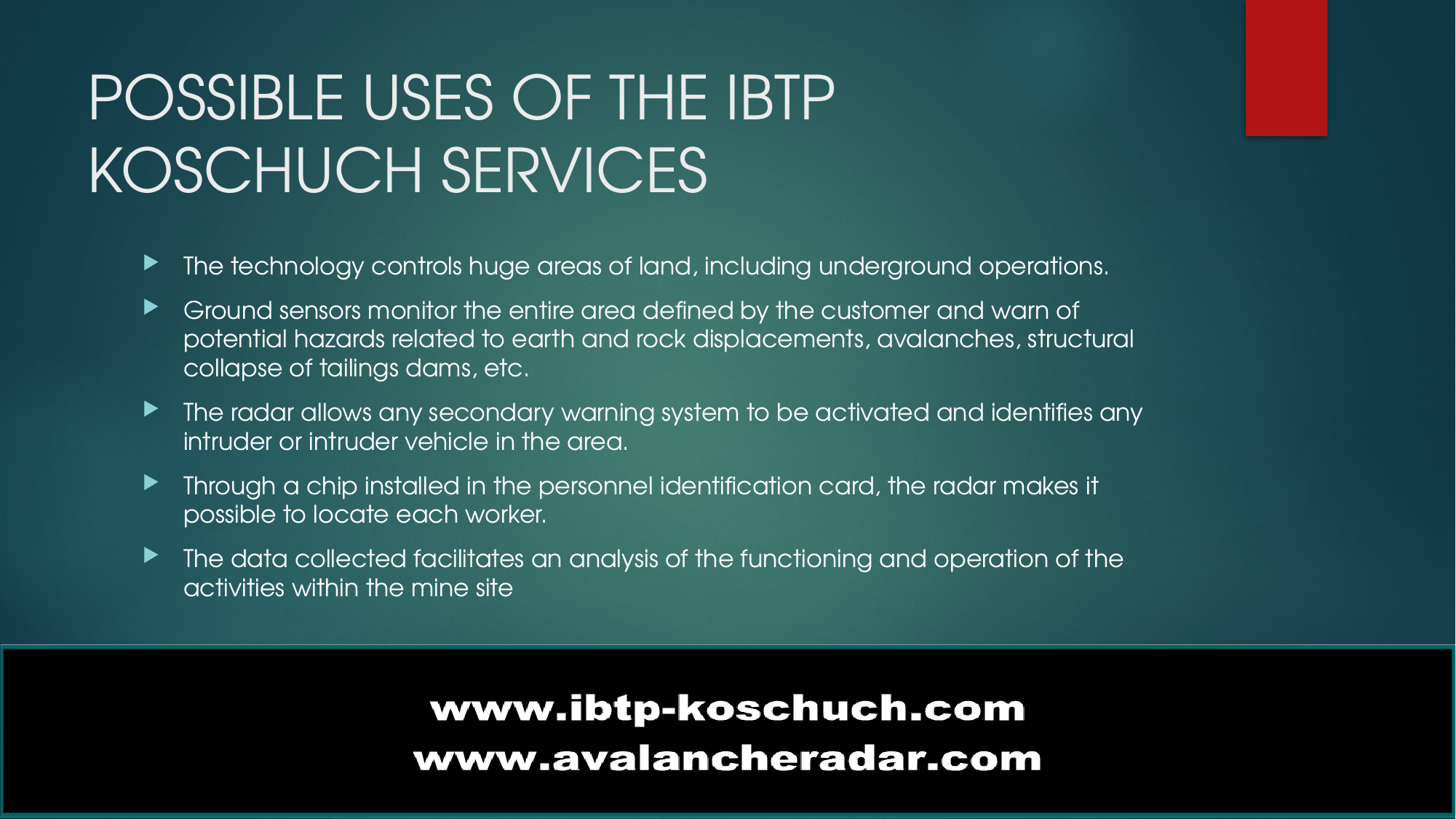

# POSSIBLE USES OF THE IBTP KOSCHUCH SERVICES
The technology controls huge areas of land, including underground operations.
Ground sensors monitor the entire area defined by the customer and warn of potential hazards related to earth and rock displacements, avalanches, structural collapse of tailings dams, etc.
The radar allows any secondary warning system to be activated and identifies any intruder or intruder vehicle in the area.
Through a chip installed in the personnel identification card, the radar makes it possible to locate each worker.
The data collected facilitates an analysis of the functioning and operation of the activities within the mine site